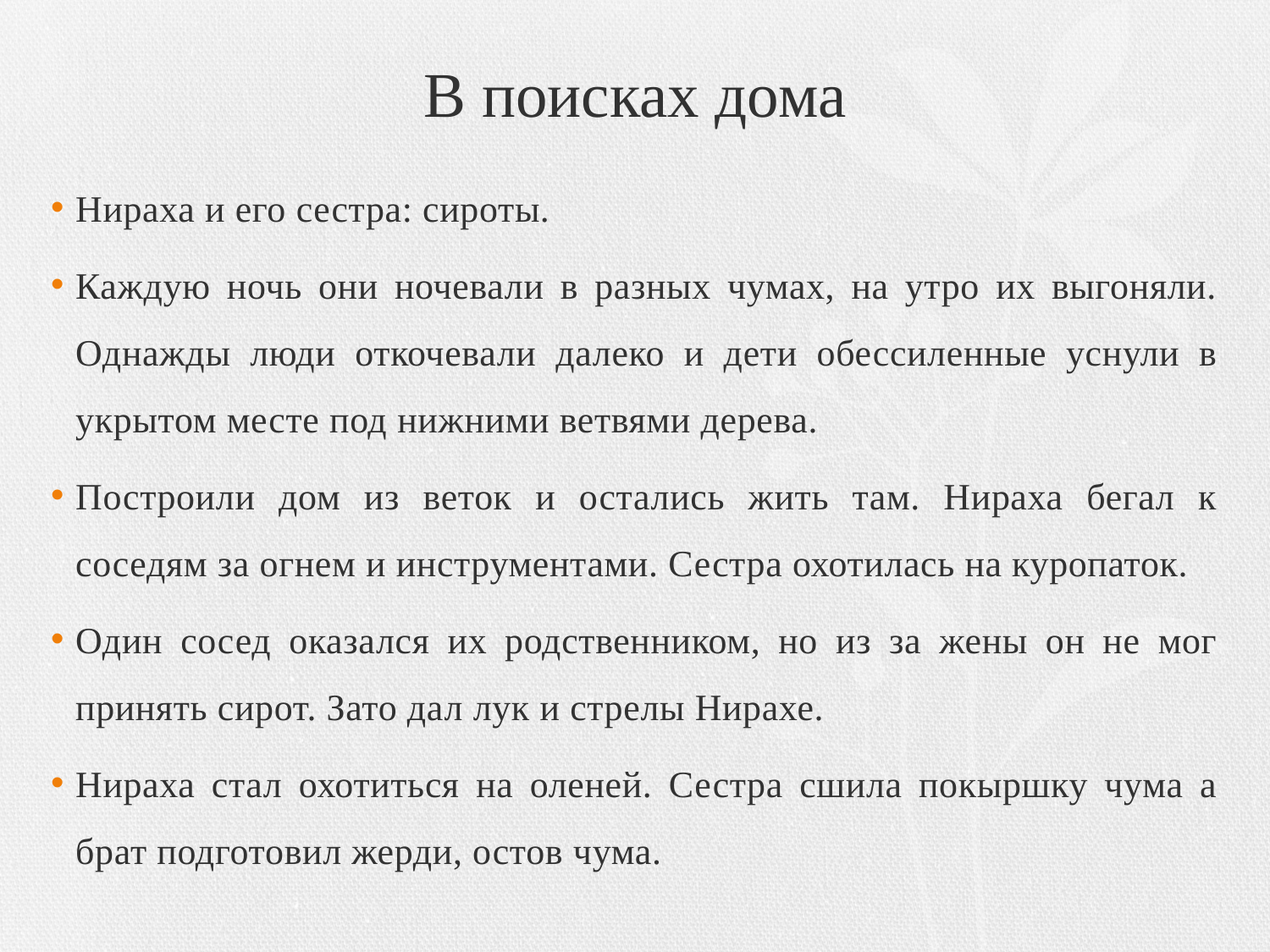

# В поисках дома
Нираха и его сестра: сироты.
Каждую ночь они ночевали в разных чумах, на утро их выгоняли. Однажды люди откочевали далеко и дети обессиленные уснули в укрытом месте под нижними ветвями дерева.
Построили дом из веток и остались жить там. Нираха бегал к соседям за огнем и инструментами. Сестра охотилась на куропаток.
Один сосед оказался их родственником, но из за жены он не мог принять сирот. Зато дал лук и стрелы Нирахе.
Нираха стал охотиться на оленей. Сестра сшила покыршку чума а брат подготовил жерди, остов чума.